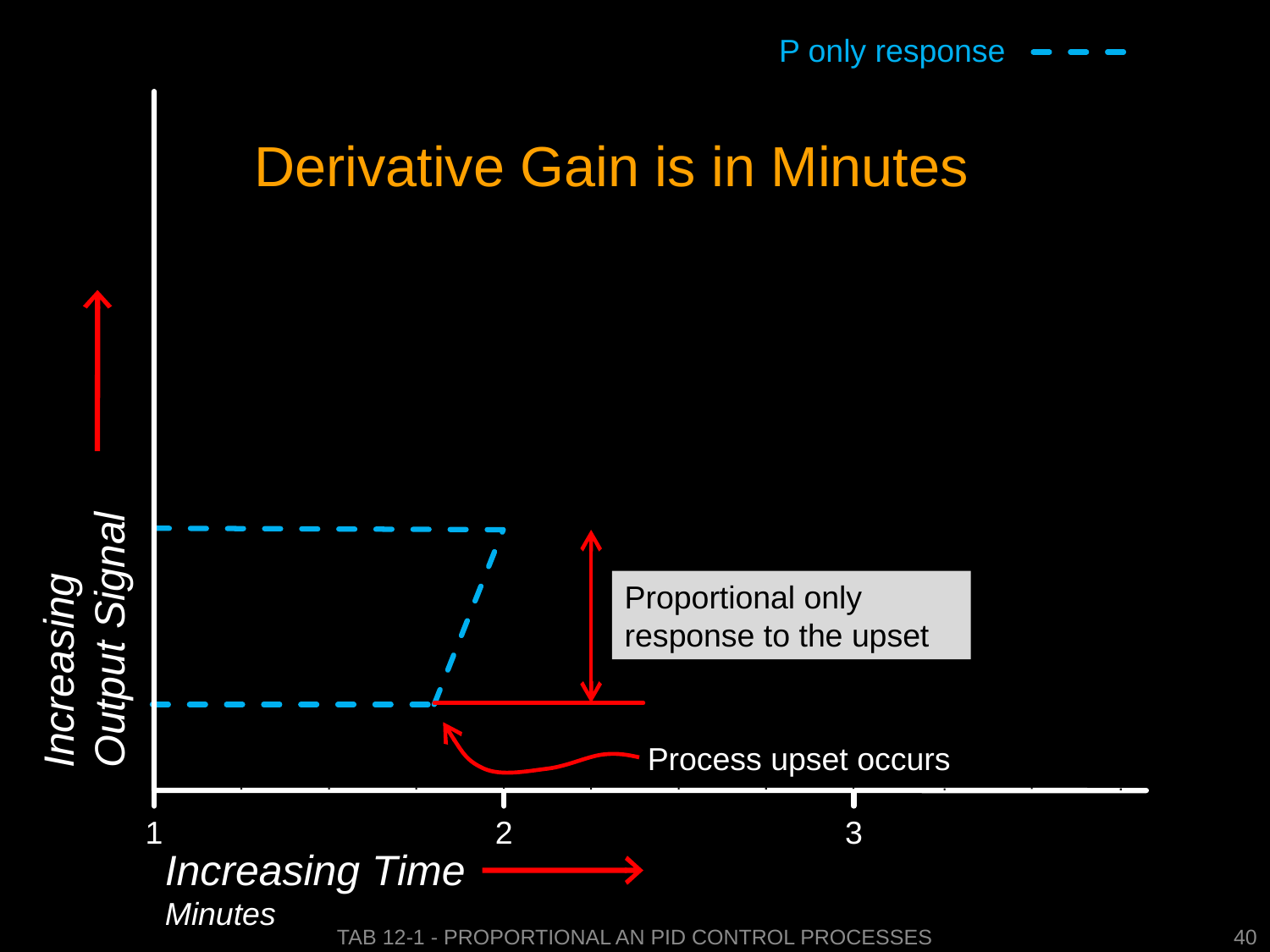

P only response
# Derivative Gain is in Minutes

Increasing Output Signal

Proportional only response to the upset

Process upset occurs

1
2
3
Increasing Time
Minutes

Tab 12-1 - Proportional an PID Control Processes
40